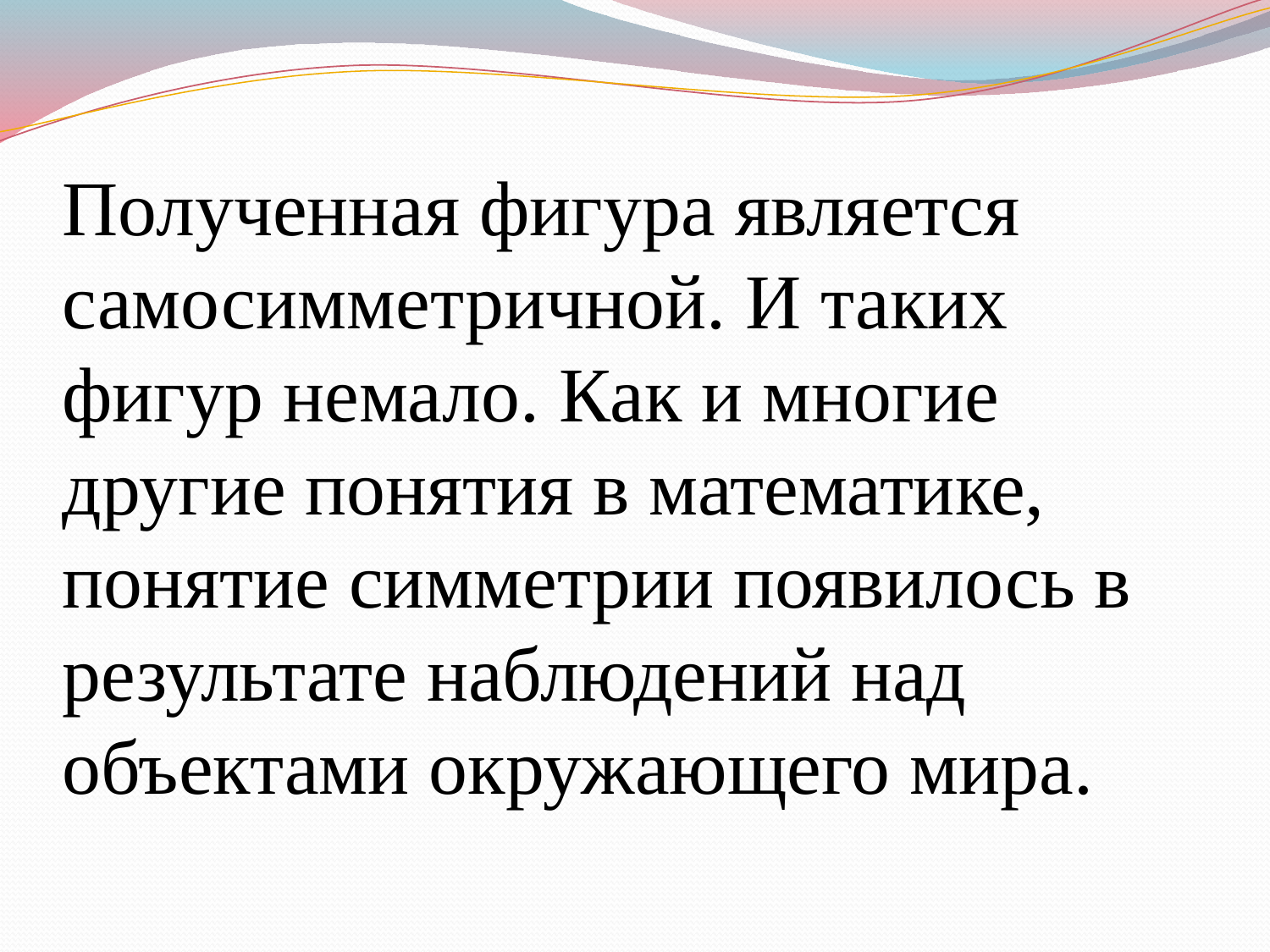

Полученная фигура является самосимметричной. И таких фигур немало. Как и многие другие понятия в математике, понятие симметрии появилось в результате наблюдений над объектами окружающего мира.